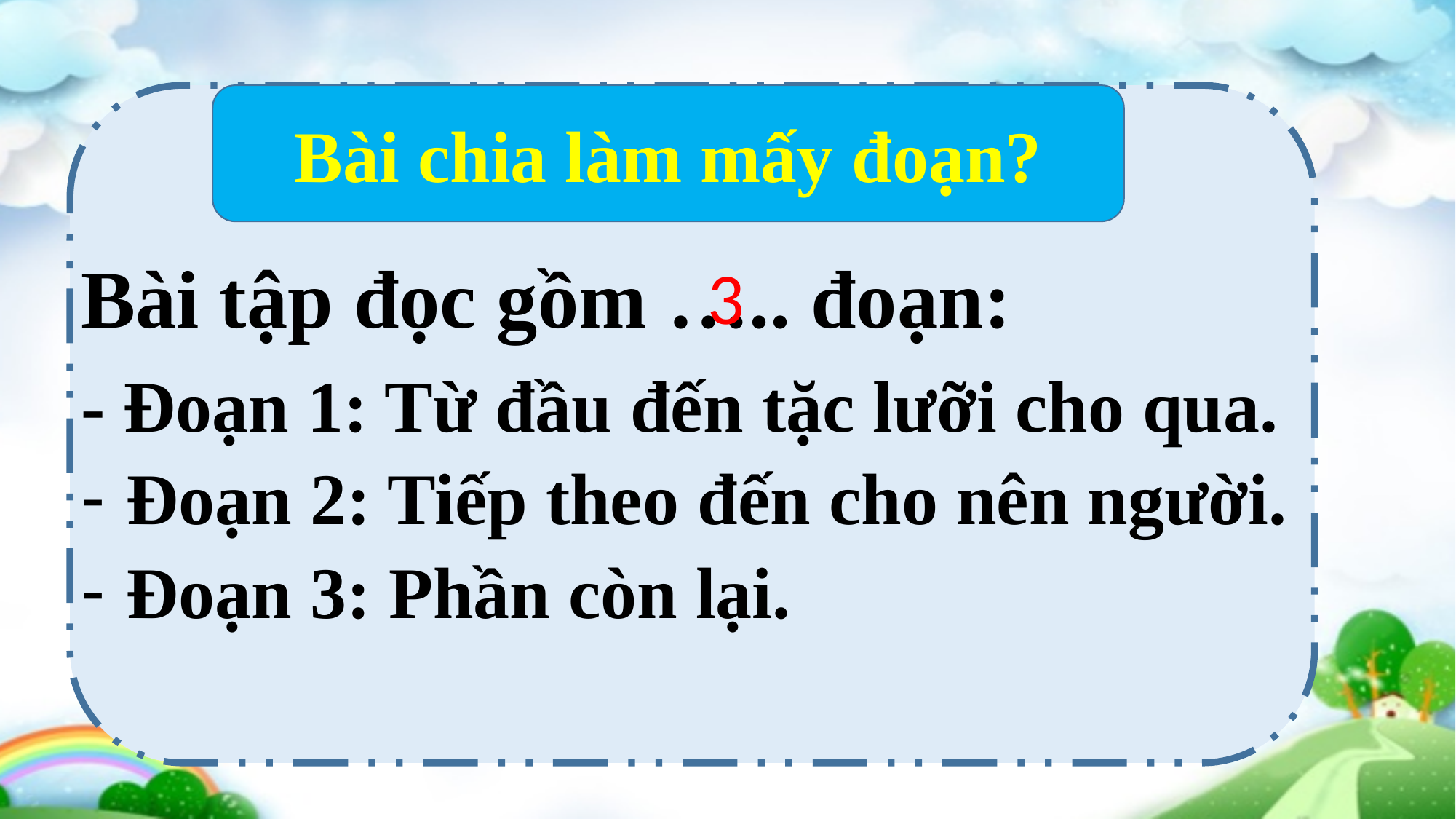

Bài chia làm mấy đoạn?
Bài tập đọc gồm ….. đoạn:
- Đoạn 1: Từ đầu đến tặc lưỡi cho qua.
 Đoạn 2: Tiếp theo đến cho nên người.
 Đoạn 3: Phần còn lại.
3